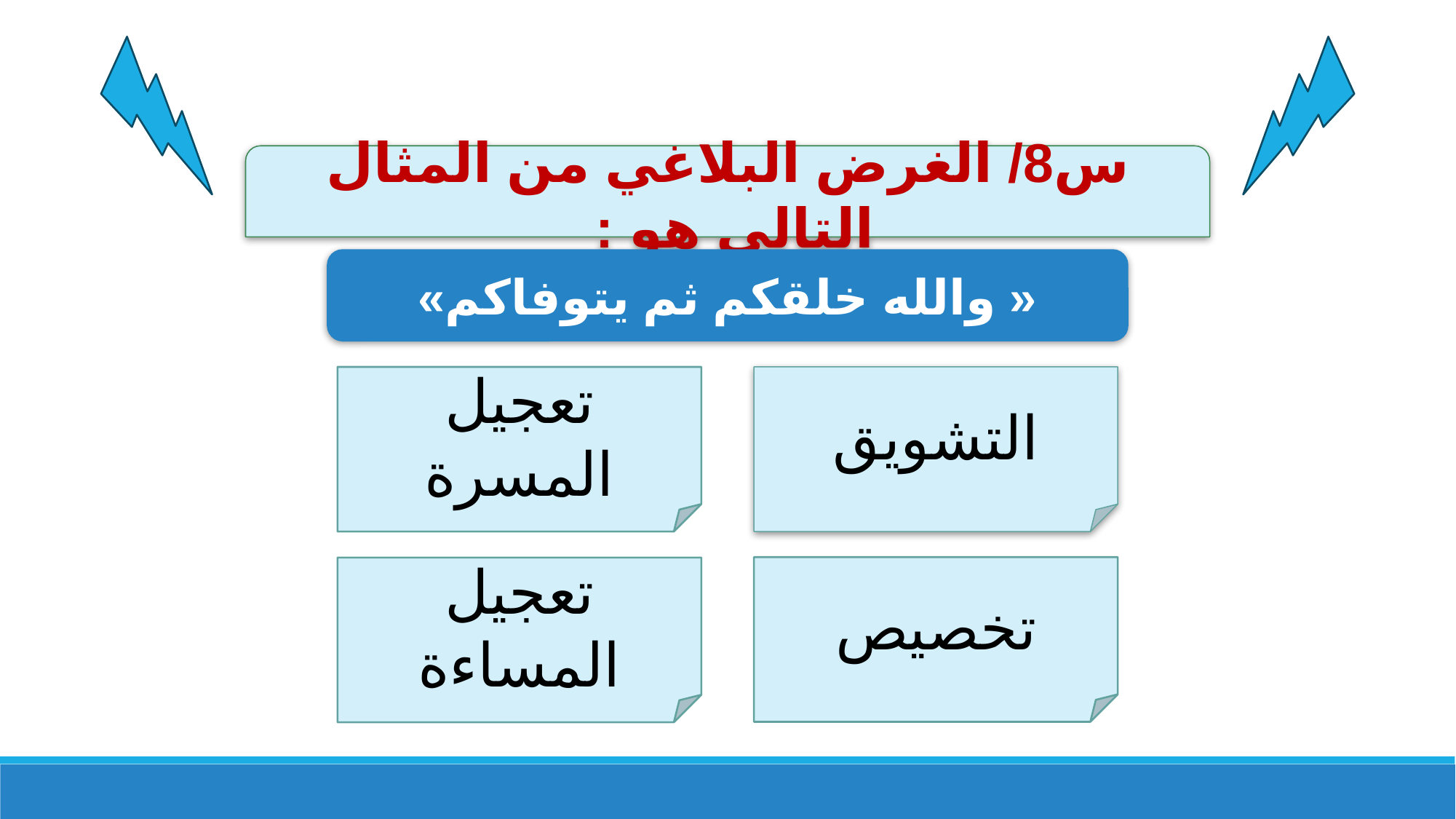

س8/ الغرض البلاغي من المثال التالي هو :
« والله خلقكم ثم يتوفاكم»
تعجيل المسرة
التشويق
تخصيص
تعجيل المساءة